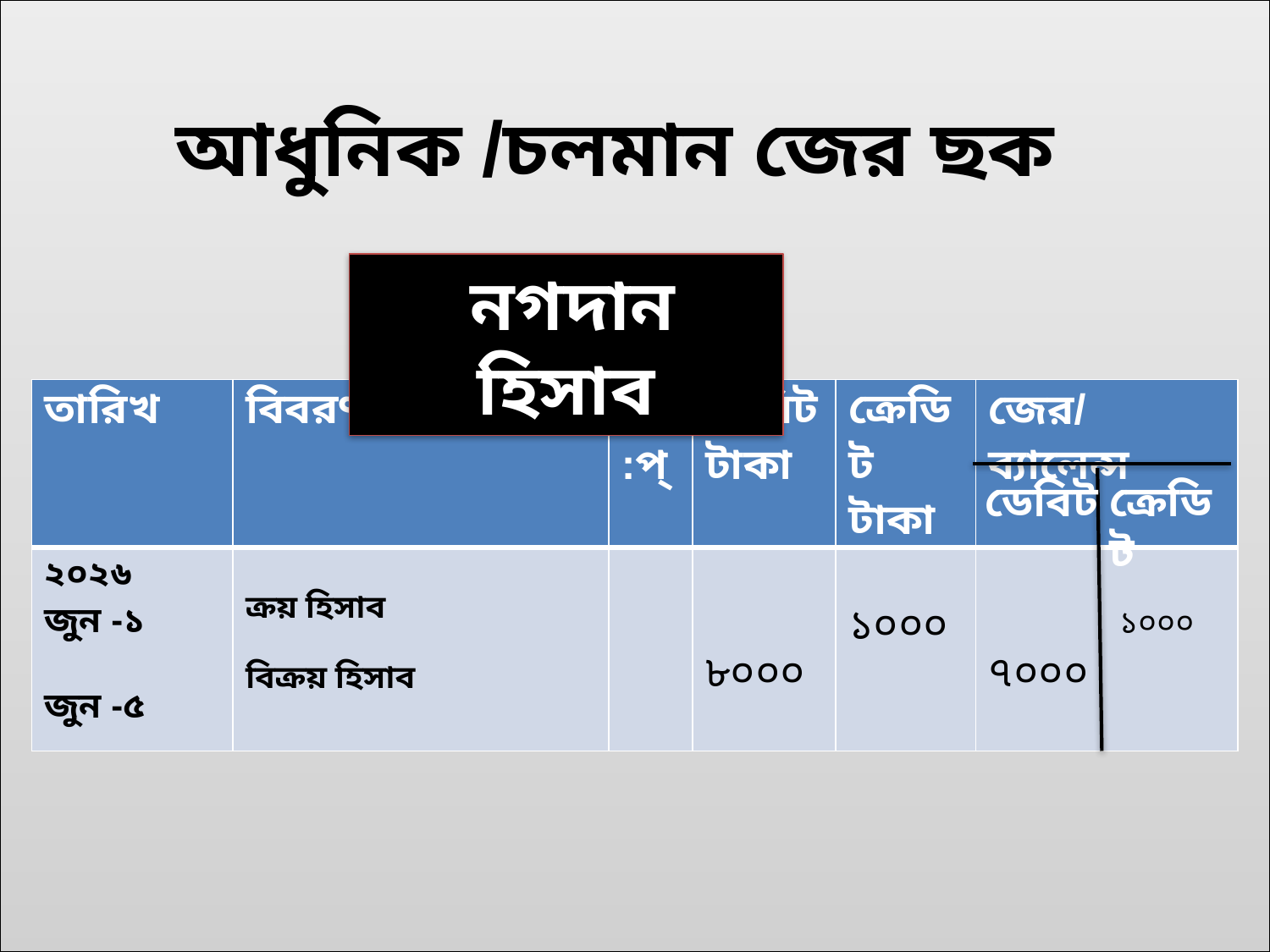

আধুনিক /চলমান জের ছক
 নগদান হিসাব
| তারিখ | বিবরণ | জা:প্ | ডেবিট টাকা | ক্রেডিট টাকা | জের/ ব্যালেন্স |
| --- | --- | --- | --- | --- | --- |
| ২০২৬ জুন -১ জুন -৫ | ক্রয় হিসাব বিক্রয় হিসাব |  | ৮০০০ | ১০০০ | ৭০০০ |
ক্রেডিট
ডেবিট
১০০০